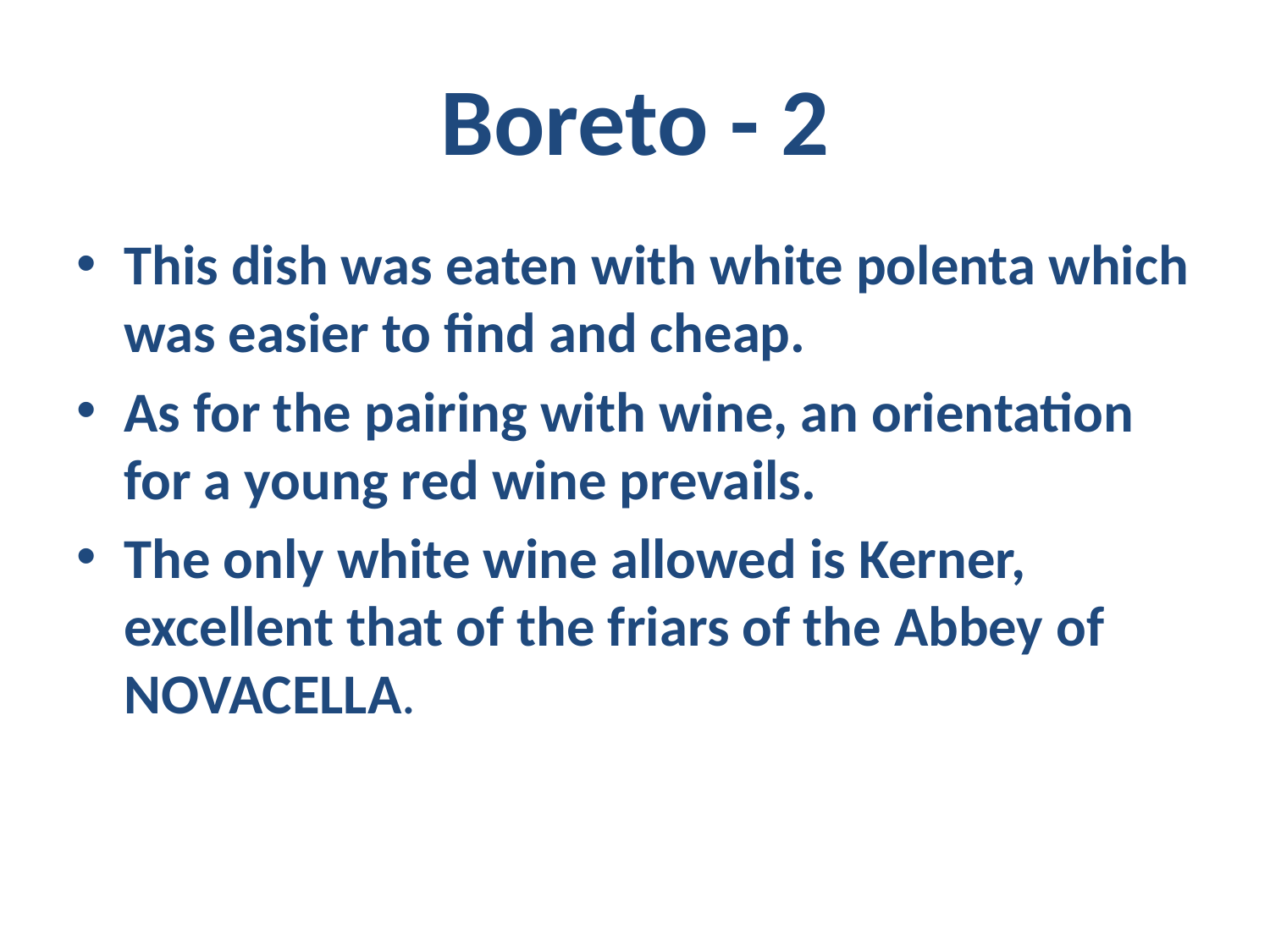

# Boreto - 2
This dish was eaten with white polenta which was easier to find and cheap.
As for the pairing with wine, an orientation for a young red wine prevails.
The only white wine allowed is Kerner, excellent that of the friars of the Abbey of NOVACELLA.